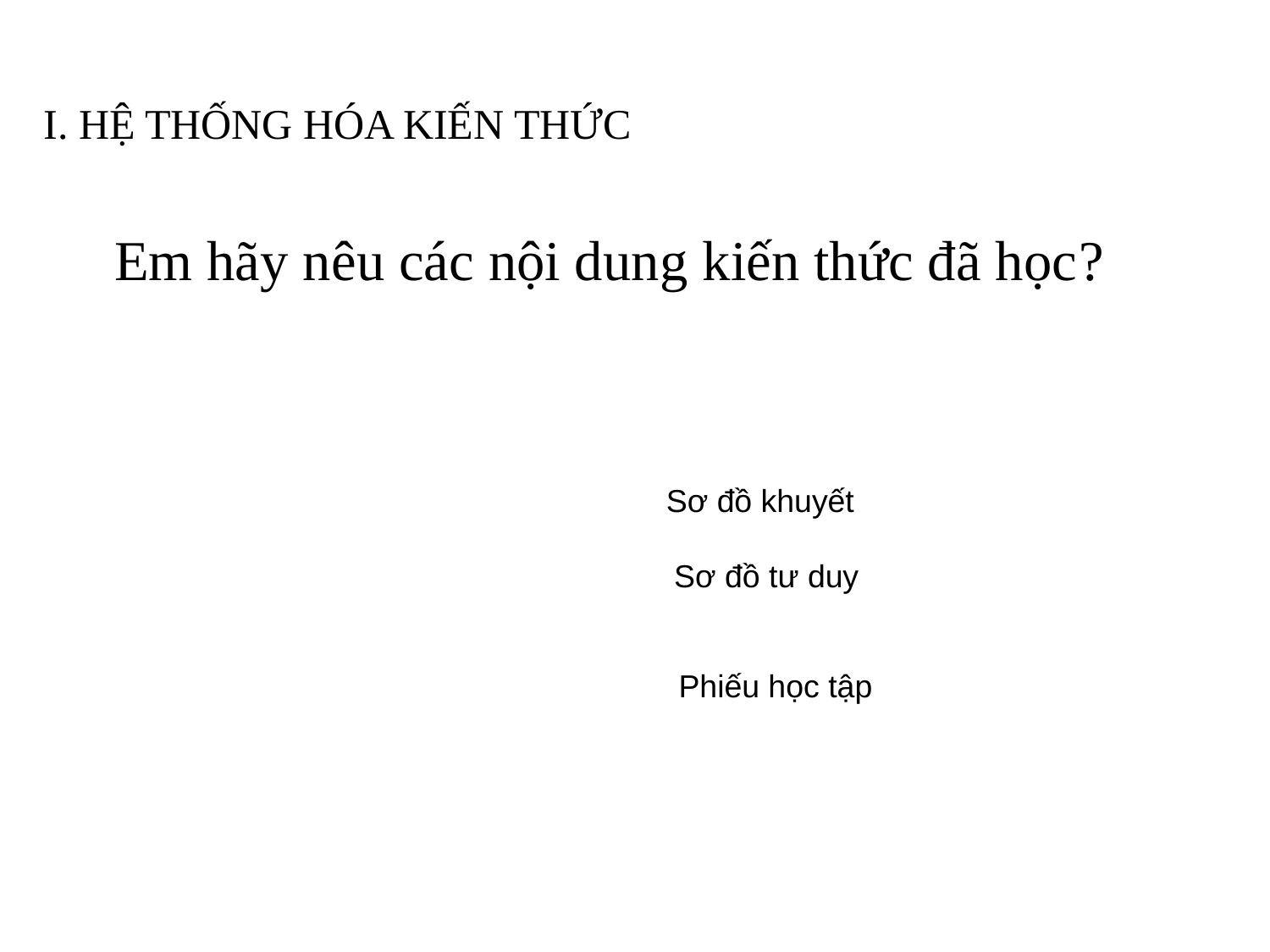

I. HỆ THỐNG HÓA KIẾN THỨC
Em hãy nêu các nội dung kiến thức đã học?
Sơ đồ khuyết
Sơ đồ tư duy
Phiếu học tập